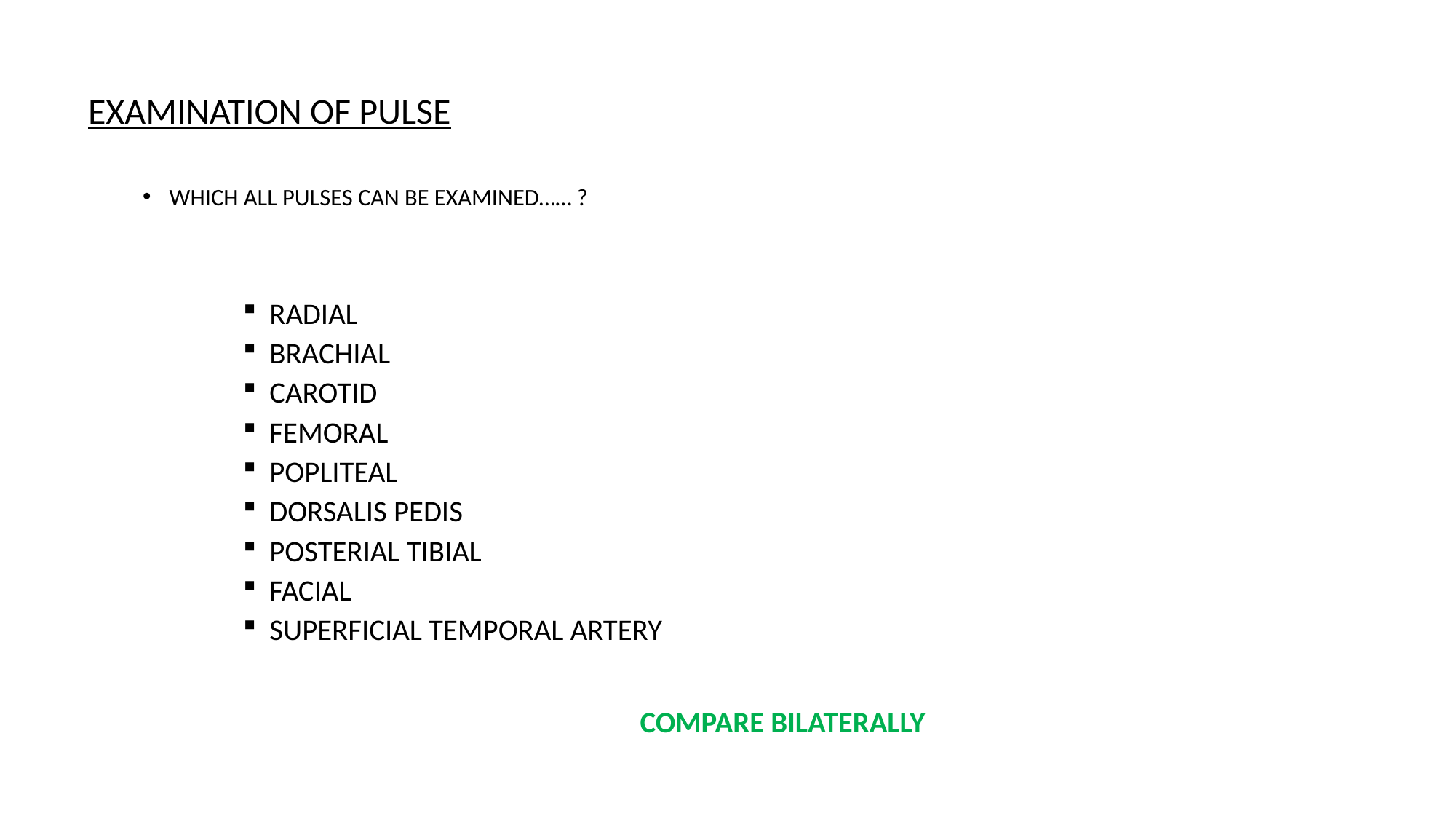

# EXAMINATION OF PULSE
WHICH ALL PULSES CAN BE EXAMINED…… ?

RADIAL
BRACHIAL
CAROTID
FEMORAL
POPLITEAL
DORSALIS PEDIS
POSTERIAL TIBIAL
FACIAL
SUPERFICIAL TEMPORAL ARTERY

                                                           COMPARE BILATERALLY